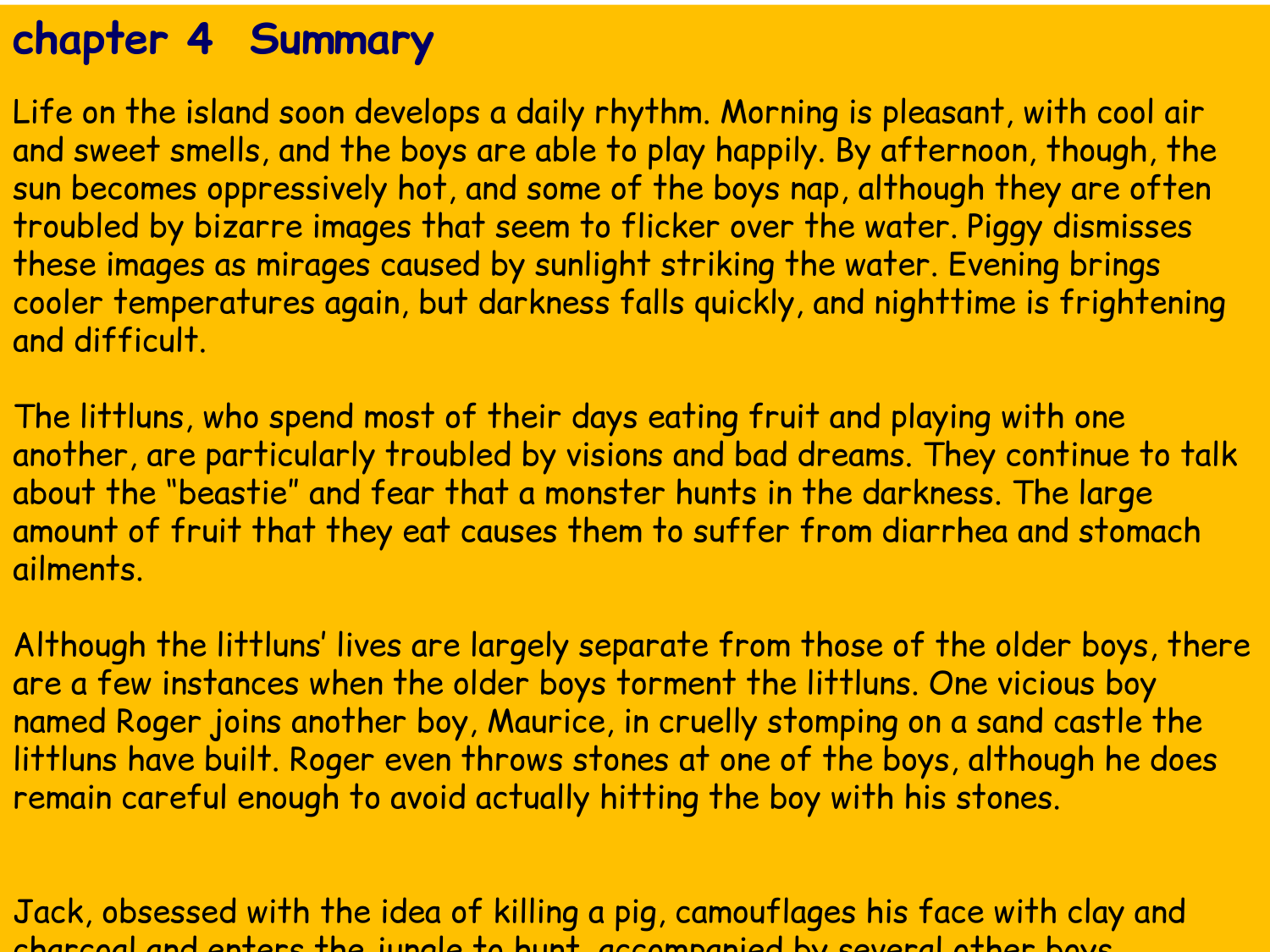

chapter 4  Summary

Life on the island soon develops a daily rhythm. Morning is pleasant, with cool air and sweet smells, and the boys are able to play happily. By afternoon, though, the sun becomes oppressively hot, and some of the boys nap, although they are often troubled by bizarre images that seem to flicker over the water. Piggy dismisses these images as mirages caused by sunlight striking the water. Evening brings cooler temperatures again, but darkness falls quickly, and nighttime is frightening and difficult.

The littluns, who spend most of their days eating fruit and playing with one another, are particularly troubled by visions and bad dreams. They continue to talk about the “beastie” and fear that a monster hunts in the darkness. The large amount of fruit that they eat causes them to suffer from diarrhea and stomach ailments.

Although the littluns’ lives are largely separate from those of the older boys, there are a few instances when the older boys torment the littluns. One vicious boy named Roger joins another boy, Maurice, in cruelly stomping on a sand castle the littluns have built. Roger even throws stones at one of the boys, although he does remain careful enough to avoid actually hitting the boy with his stones.

Jack, obsessed with the idea of killing a pig, camouflages his face with clay and charcoal and enters the jungle to hunt, accompanied by several other boys.